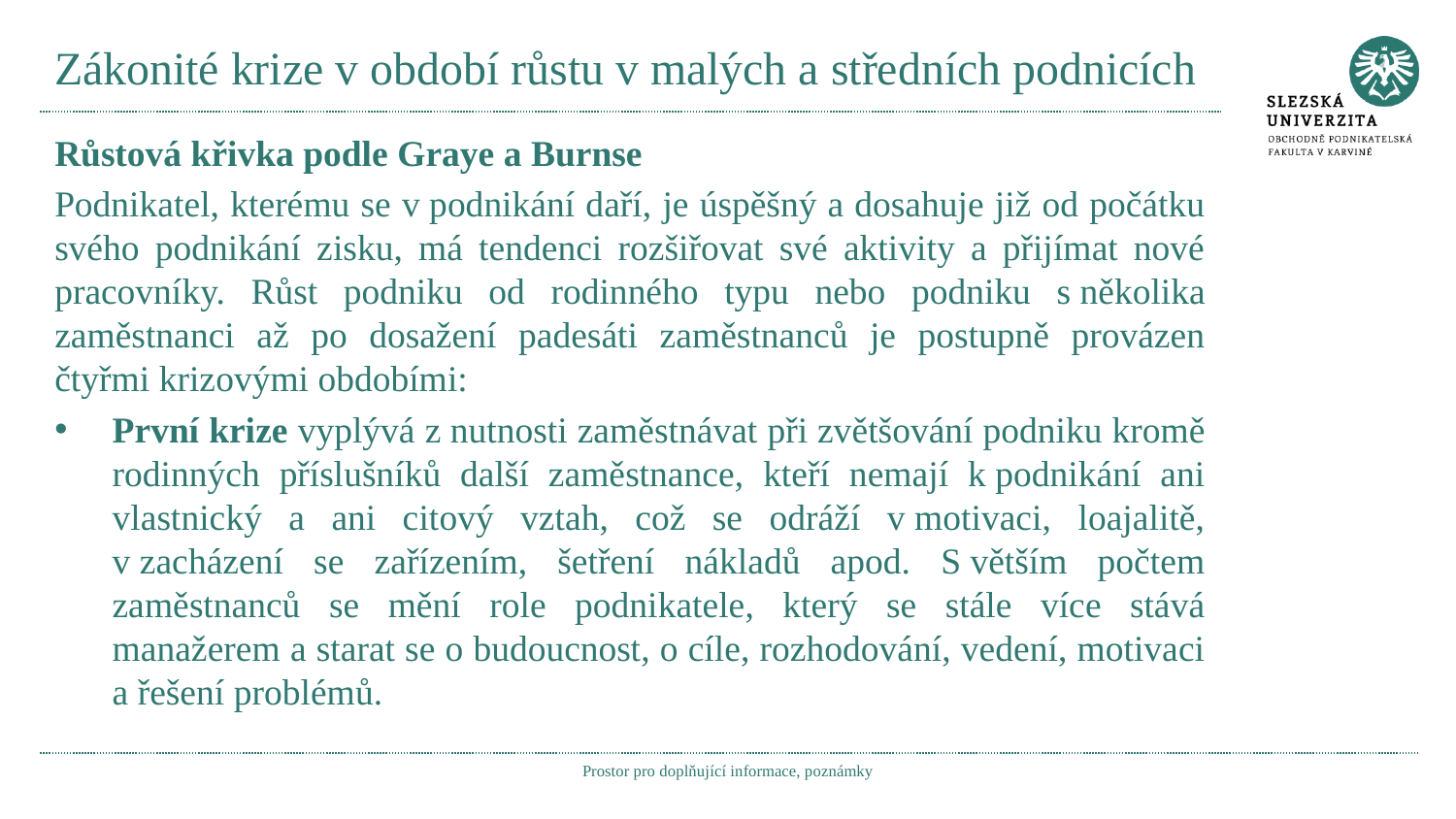

# Zákonité krize v období růstu v malých a středních podnicích
Růstová křivka podle Graye a Burnse
Podnikatel, kterému se v podnikání daří, je úspěšný a dosahuje již od počátku svého podnikání zisku, má tendenci rozšiřovat své aktivity a přijímat nové pracovníky. Růst podniku od rodinného typu nebo podniku s několika zaměstnanci až po dosažení padesáti zaměstnanců je postupně provázen čtyřmi krizovými obdobími:
První krize vyplývá z nutnosti zaměstnávat při zvětšování podniku kromě rodinných příslušníků další zaměstnance, kteří nemají k podnikání ani vlastnický a ani citový vztah, což se odráží v motivaci, loajalitě, v zacházení se zařízením, šetření nákladů apod. S větším počtem zaměstnanců se mění role podnikatele, který se stále více stává manažerem a starat se o budoucnost, o cíle, rozhodování, vedení, motivaci a řešení problémů.

Prostor pro doplňující informace, poznámky